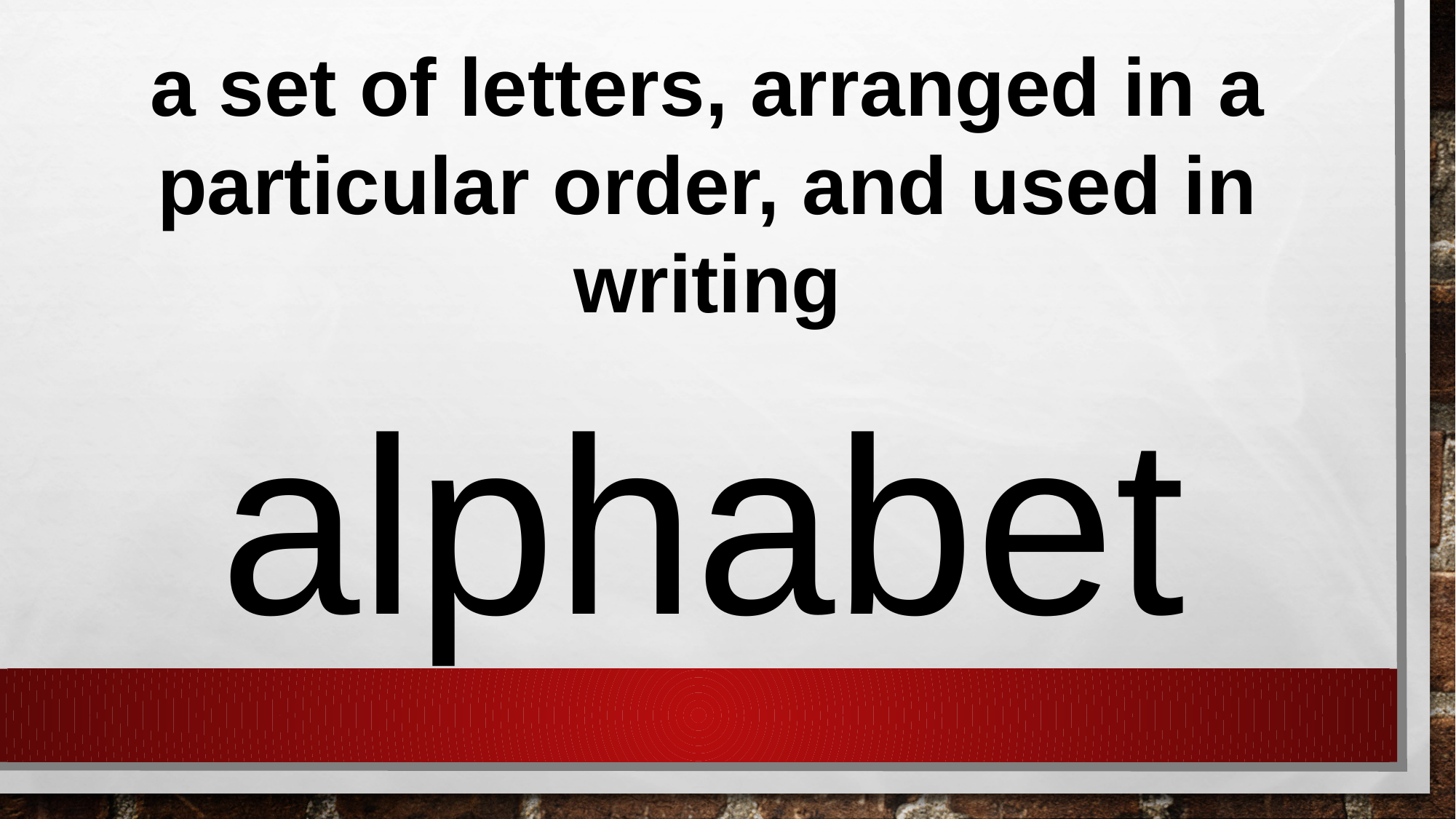

a set of letters, arranged in a particular order, and used in writing
alphabet